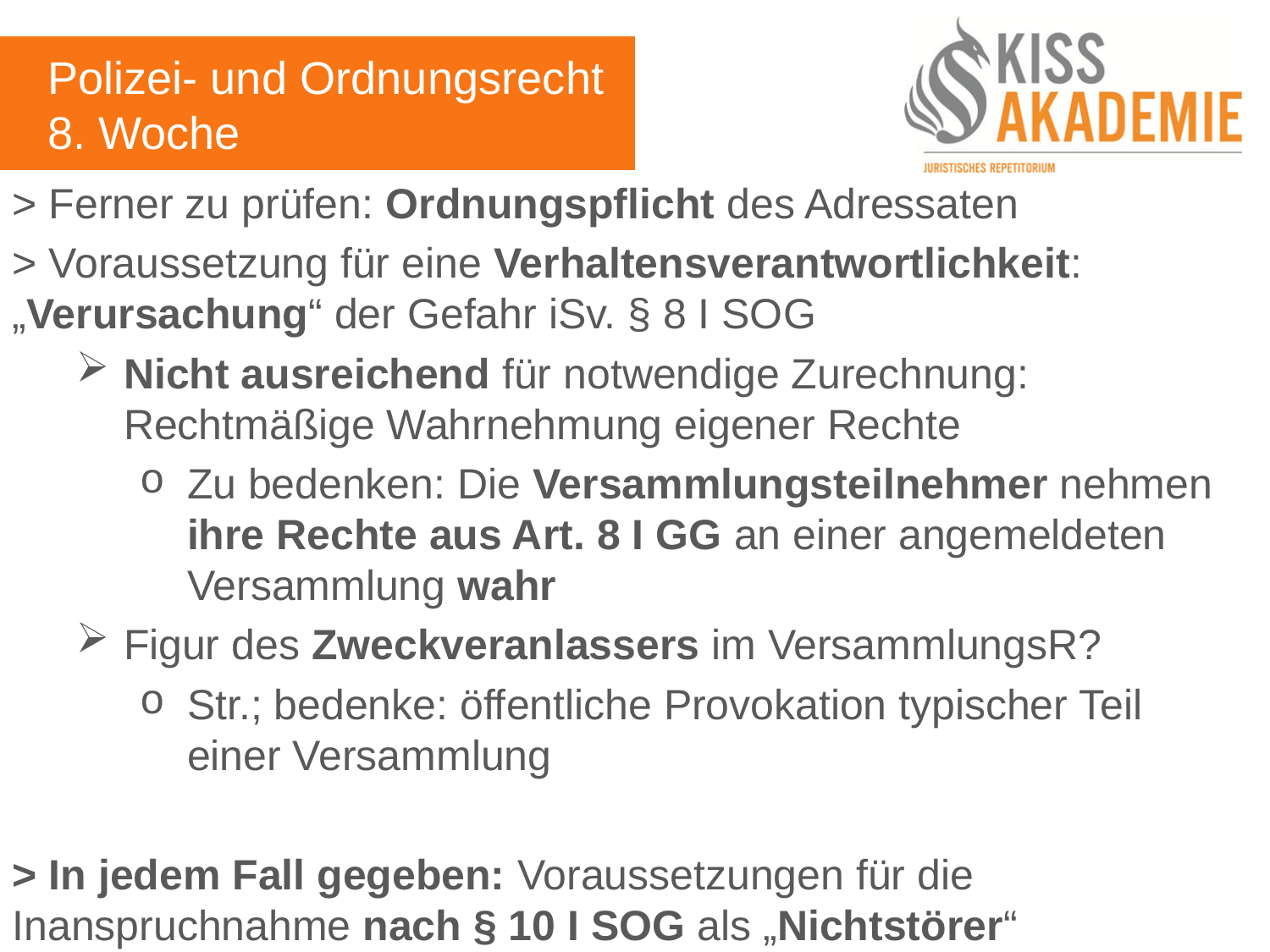

Polizei- und Ordnungsrecht
8. Woche
> Ferner zu prüfen: Ordnungspflicht des Adressaten
> Voraussetzung für eine Verhaltensverantwortlichkeit: „Verursachung“ der Gefahr iSv. § 8 I SOG
Nicht ausreichend für notwendige Zurechnung: Rechtmäßige Wahrnehmung eigener Rechte
Zu bedenken: Die Versammlungsteilnehmer nehmen ihre Rechte aus Art. 8 I GG an einer angemeldeten Versammlung wahr
Figur des Zweckveranlassers im VersammlungsR?
Str.; bedenke: öffentliche Provokation typischer Teil einer Versammlung

> In jedem Fall gegeben: Voraussetzungen für die Inanspruchnahme nach § 10 I SOG als „Nichtstörer“